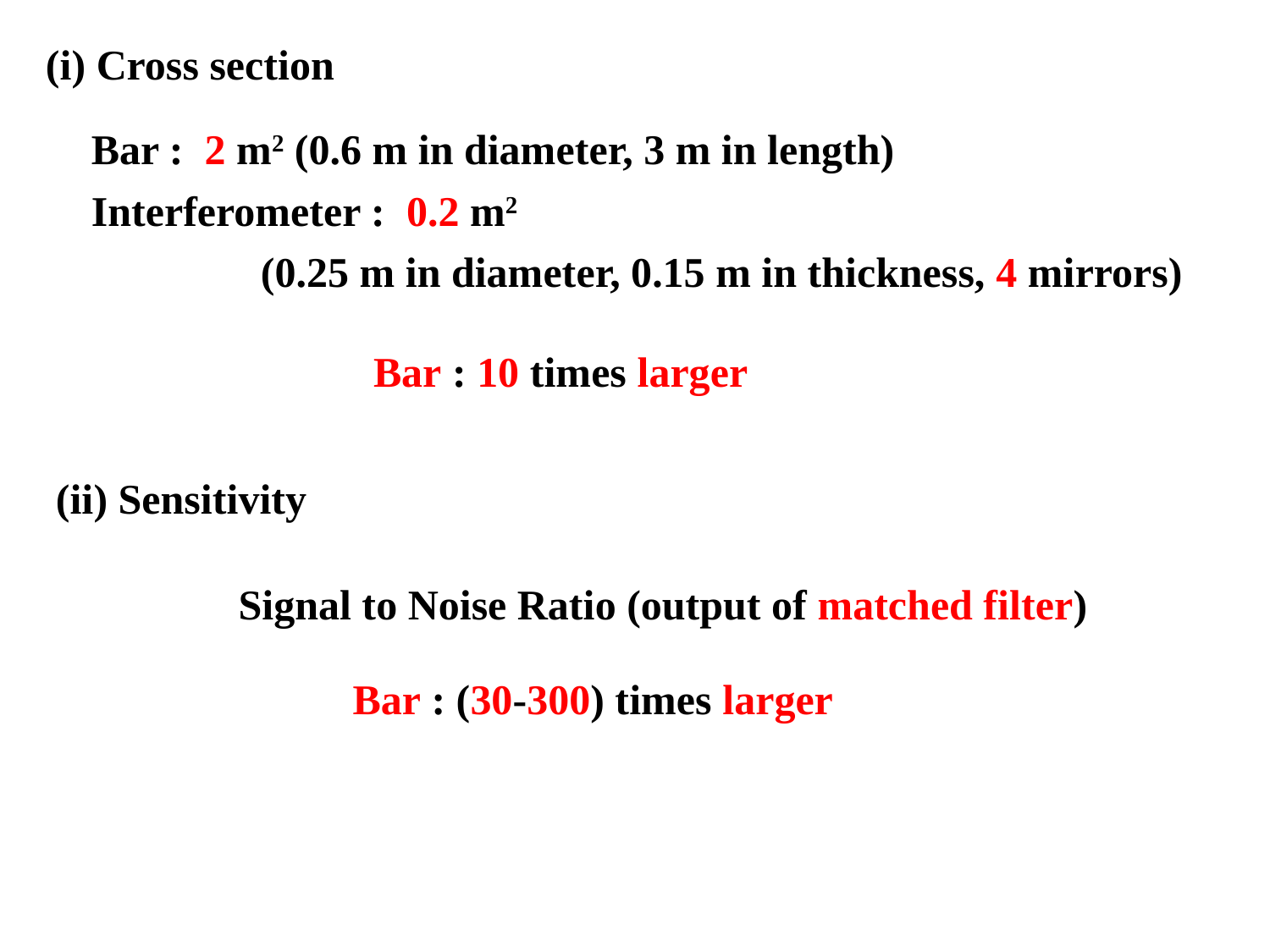

(i) Cross section
Bar :  2 m2 (0.6 m in diameter, 3 m in length)
Interferometer :  0.2 m2
                (0.25 m in diameter, 0.15 m in thickness, 4 mirrors)
Bar : 10 times larger
(ii) Sensitivity
Signal to Noise Ratio (output of matched filter)
Bar : (30-300) times larger